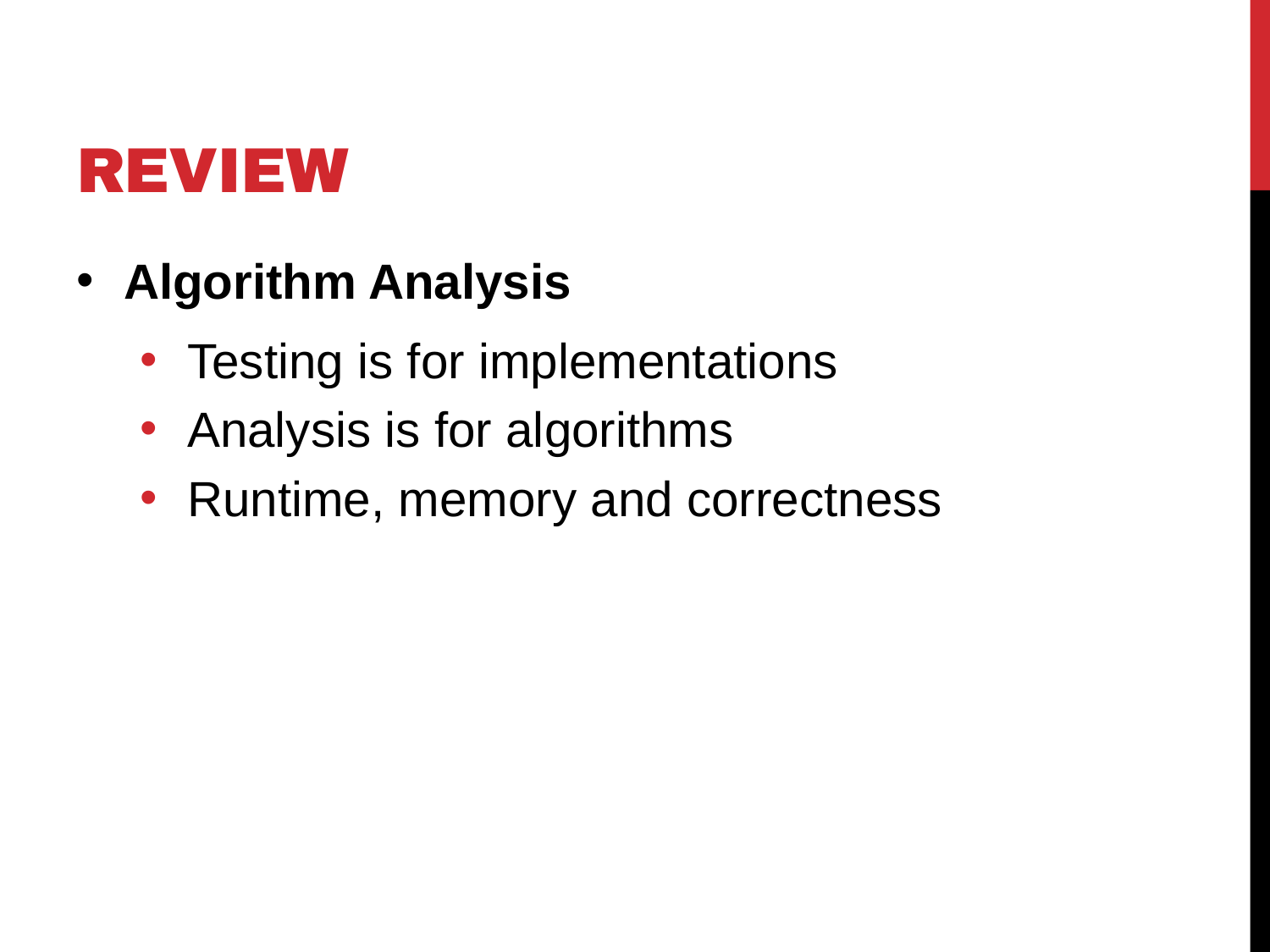

# Review
Algorithm Analysis
Testing is for implementations
Analysis is for algorithms
Runtime, memory and correctness